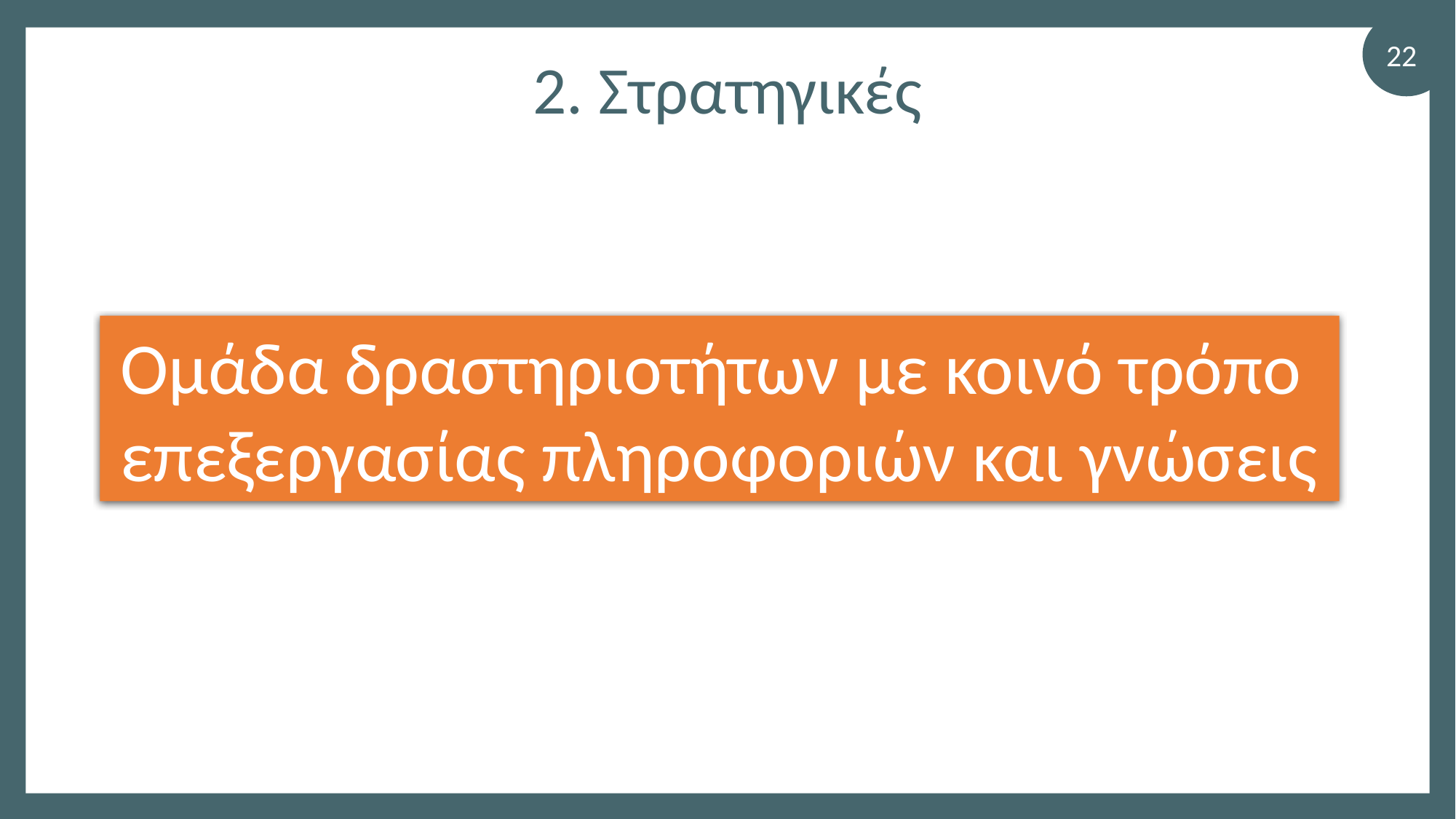

22
# 2. Στρατηγικές
Ομάδα δραστηριοτήτων με κοινό τρόπο
επεξεργασίας πληροφοριών και γνώσεις